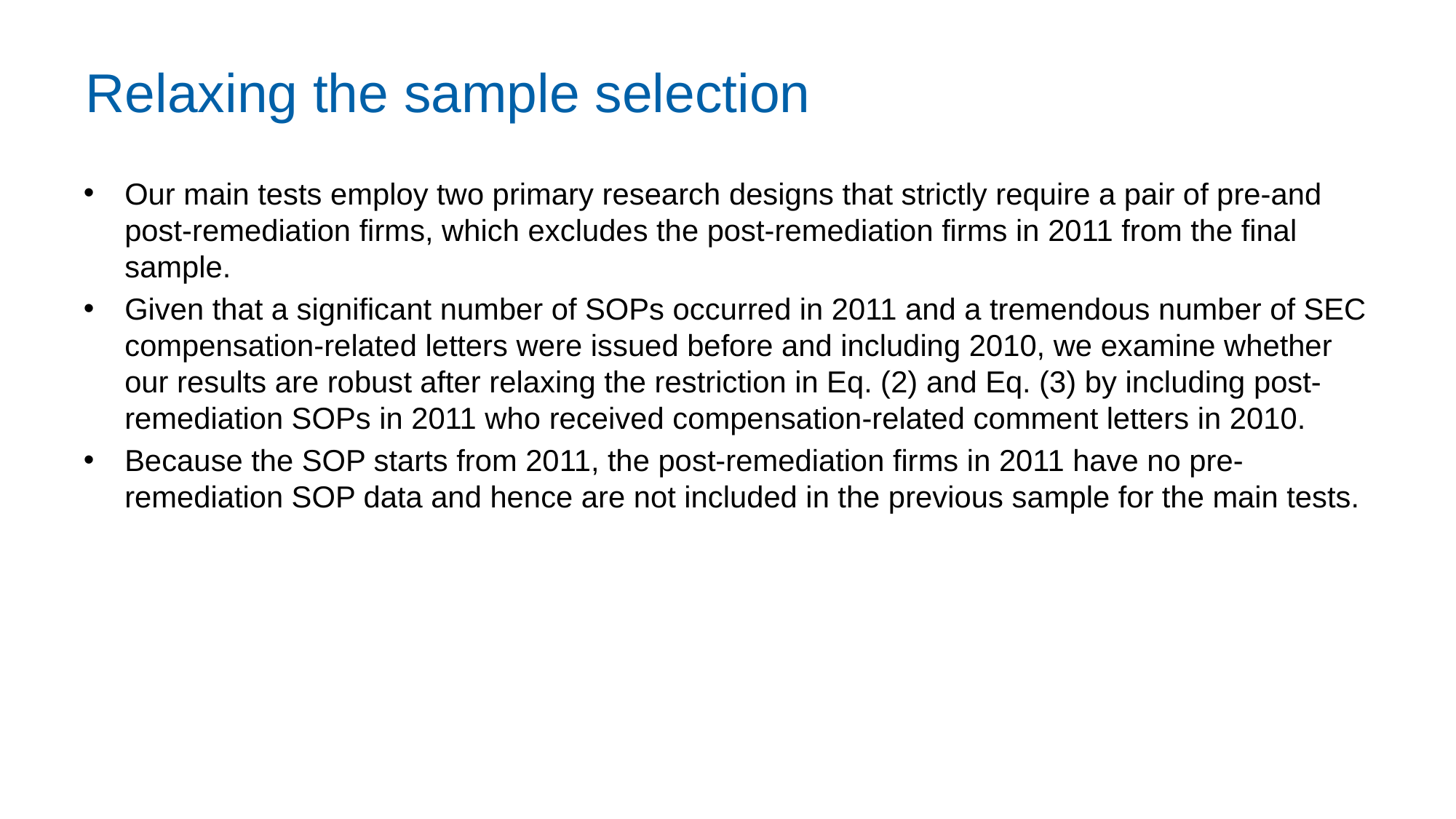

# Relaxing the sample selection
Our main tests employ two primary research designs that strictly require a pair of pre-and post-remediation firms, which excludes the post-remediation firms in 2011 from the final sample.
Given that a significant number of SOPs occurred in 2011 and a tremendous number of SEC compensation-related letters were issued before and including 2010, we examine whether our results are robust after relaxing the restriction in Eq. (2) and Eq. (3) by including post-remediation SOPs in 2011 who received compensation-related comment letters in 2010.
Because the SOP starts from 2011, the post-remediation firms in 2011 have no pre-remediation SOP data and hence are not included in the previous sample for the main tests.